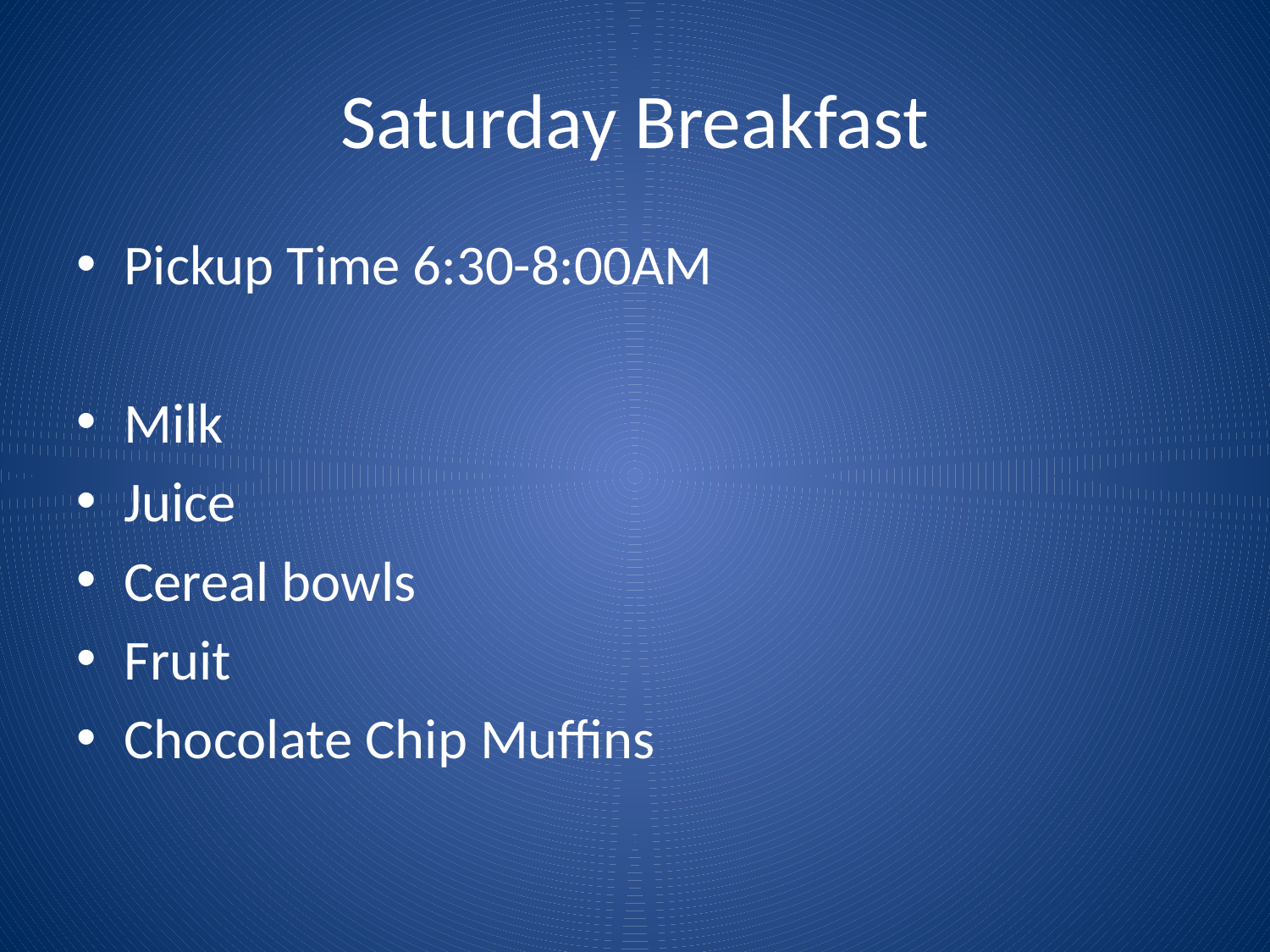

# Saturday Breakfast
Pickup Time 6:30-8:00AM

Milk
Juice
Cereal bowls
Fruit
Chocolate Chip Muffins